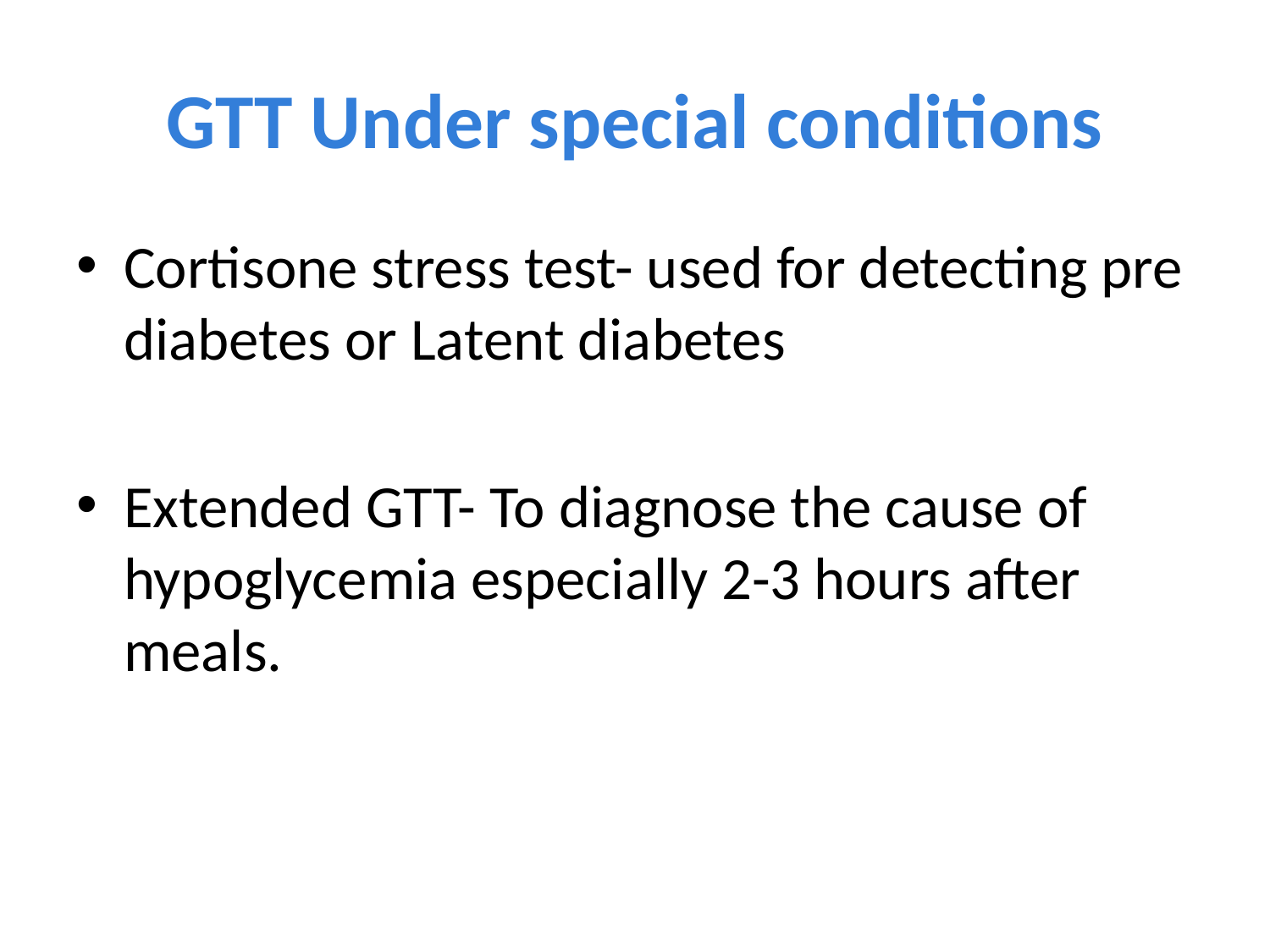

# GTT Under special conditions
Cortisone stress test- used for detecting pre diabetes or Latent diabetes

Extended GTT- To diagnose the cause of hypoglycemia especially 2-3 hours after meals.